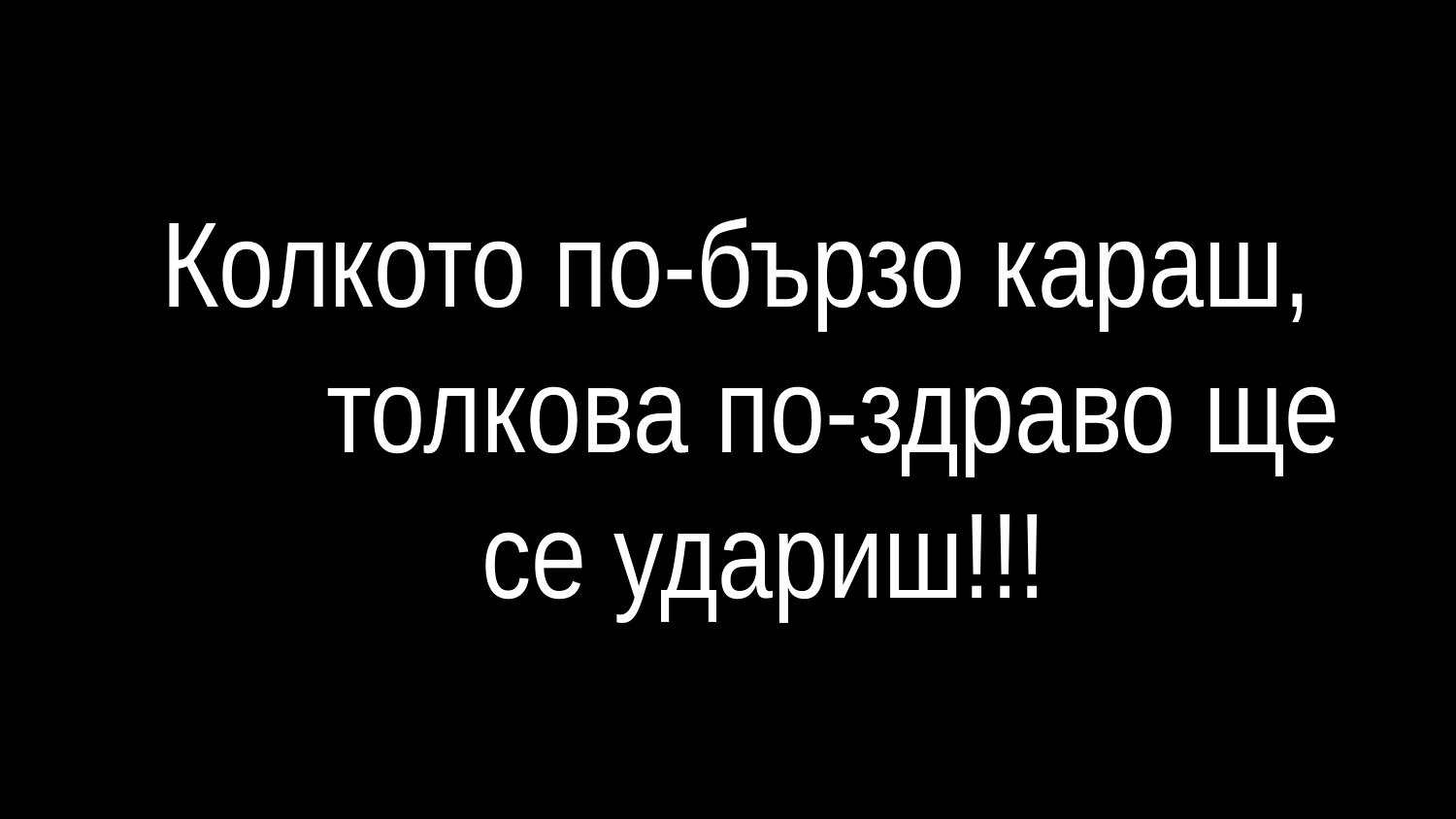

# Колкото по-бързо караш,        толкова по-здраво ще се удариш!!!